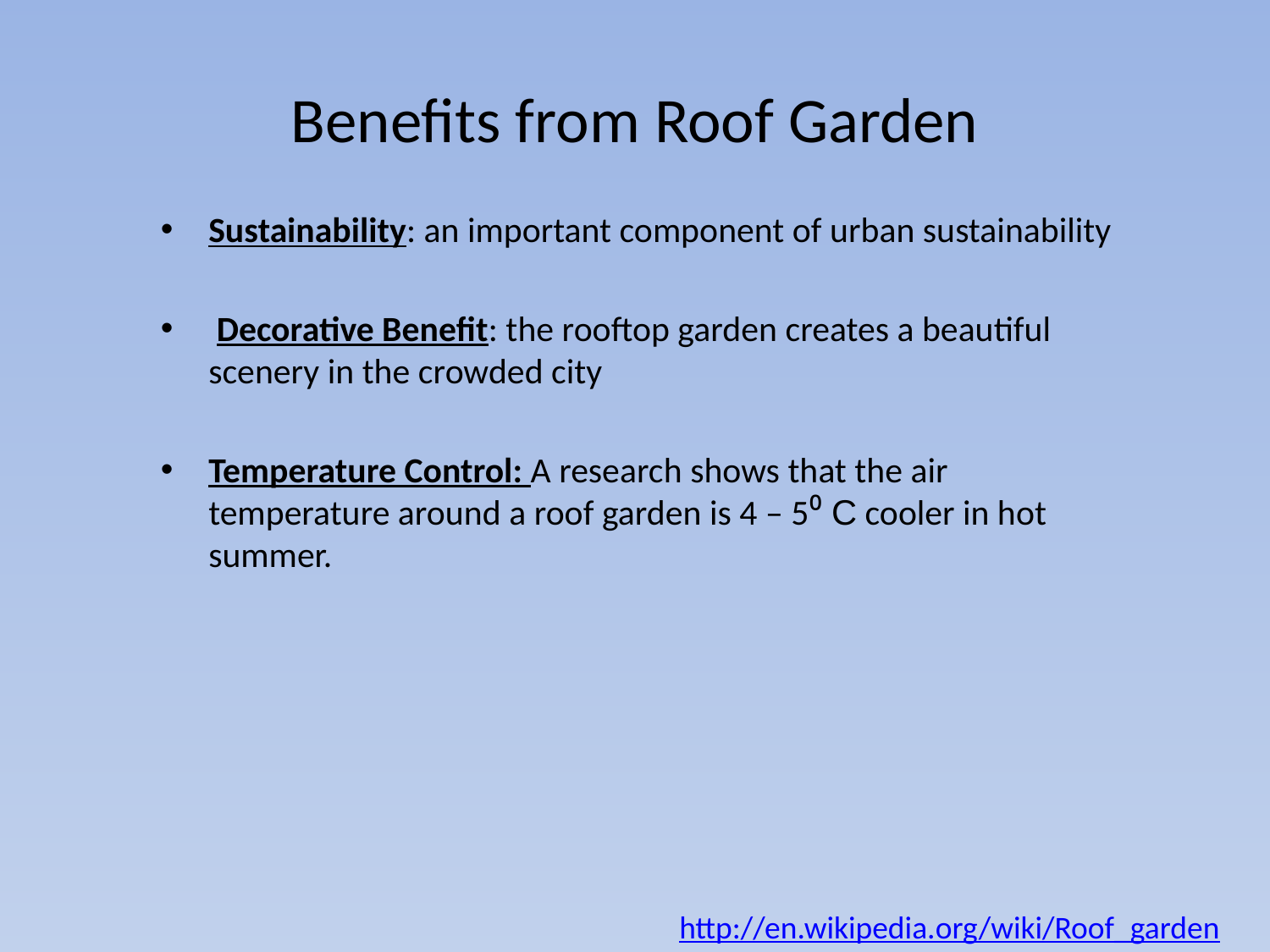

# Benefits from Roof Garden
Sustainability: an important component of urban sustainability

 Decorative Benefit: the rooftop garden creates a beautiful scenery in the crowded city

Temperature Control: A research shows that the air temperature around a roof garden is 4 – 5⁰ C cooler in hot summer.
http://en.wikipedia.org/wiki/Roof_garden